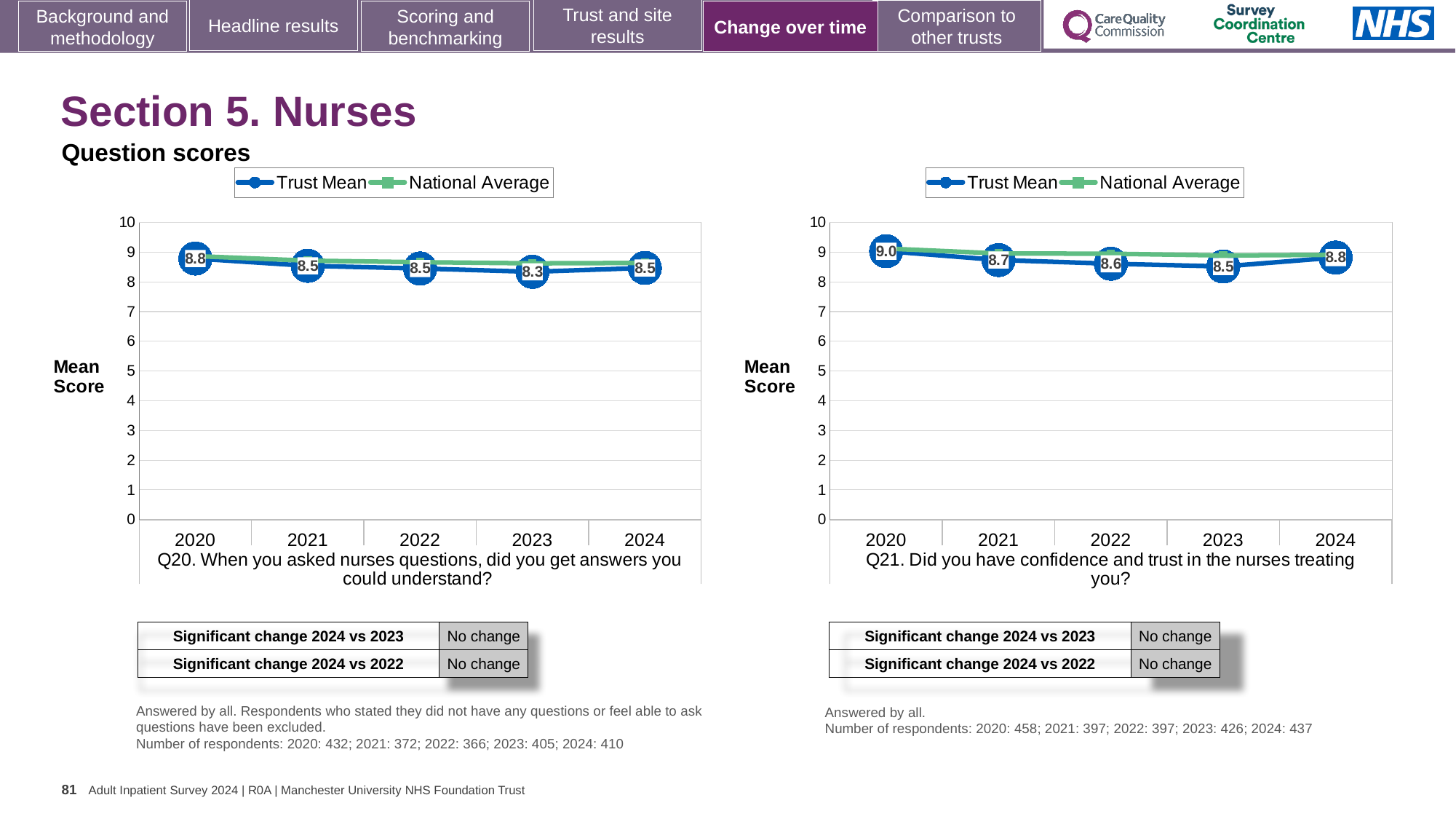

# Section 5. Nurses
Question scores

### Chart

| Category | Trust Mean | National Average |
|---|---|---|
| 2020 | 8.78582555144378 | 8.867721108593516 |
| 2021 | 8.541079161566367 | 8.715029869802708 |
| 2022 | 8.45146831435495 | 8.661767751838035 |
| 2023 | 8.340087567674761 | 8.624485091651344 |
| 2024 | 8.47075100036466 | 8.638434075859962 |

### Chart

| Category | Trust Mean | National Average |
|---|---|---|
| 2020 | 9.03437345639224 | 9.123002031850694 |
| 2021 | 8.735709469080094 | 8.957632680486954 |
| 2022 | 8.612034646472015 | 8.947825493165448 |
| 2023 | 8.519742450423202 | 8.888977619551937 |
| 2024 | 8.820012731206456 | 8.911632890601101 |
| Significant change 2024 vs 2023 | No change |
| --- | --- |
| Significant change 2024 vs 2022 | No change |
| Significant change 2024 vs 2023 | No change |
| --- | --- |
| Significant change 2024 vs 2022 | No change |
Answered by all. Respondents who stated they did not have any questions or feel able to ask questions have been excluded.
Number of respondents: 2020: 432; 2021: 372; 2022: 366; 2023: 405; 2024: 410

Answered by all.
Number of respondents: 2020: 458; 2021: 397; 2022: 397; 2023: 426; 2024: 437

81